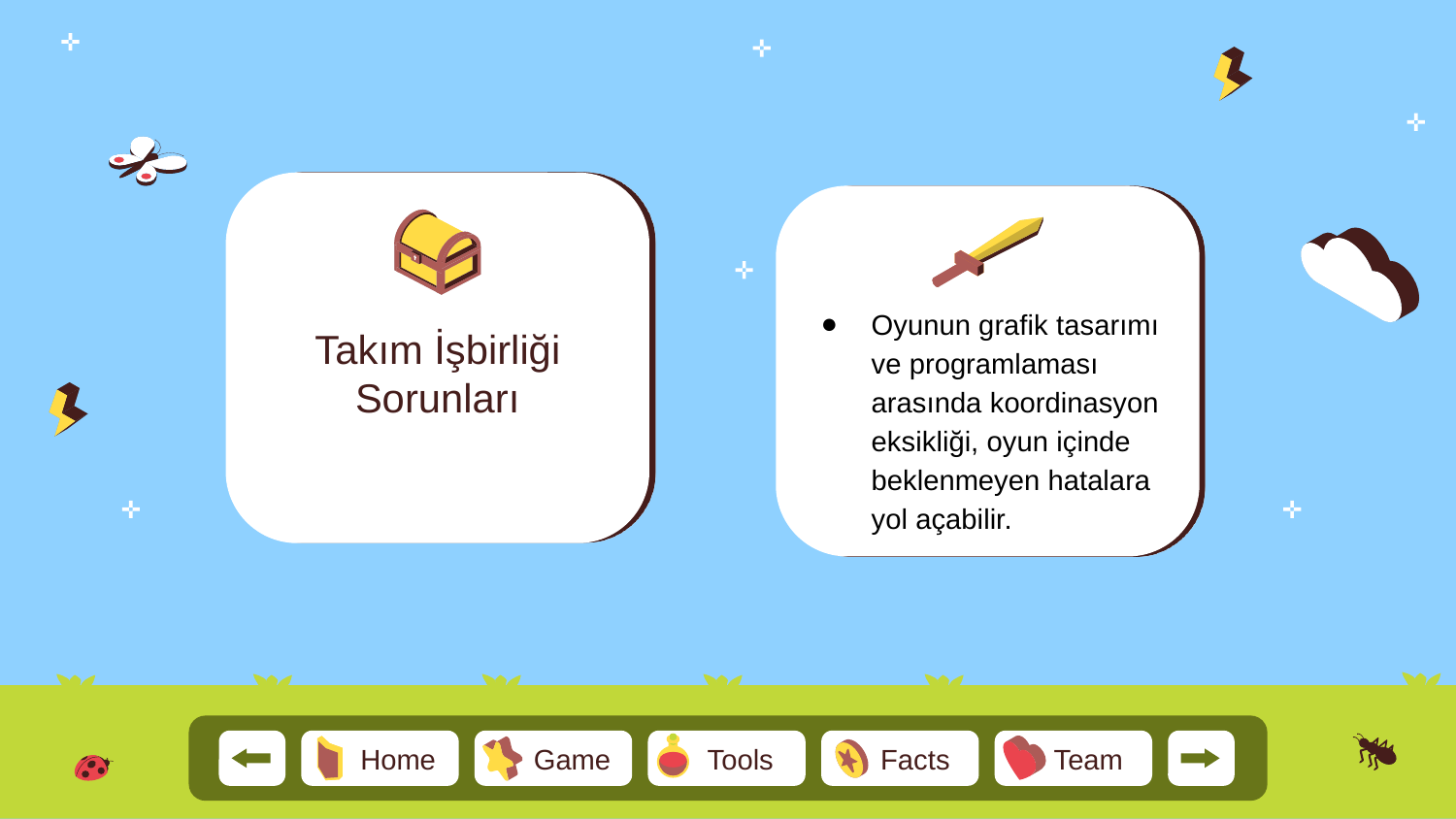

Takım İşbirliği Sorunları
Oyunun grafik tasarımı ve programlaması arasında koordinasyon eksikliği, oyun içinde beklenmeyen hatalara yol açabilir.

Team
Home
Game
Tools
Facts